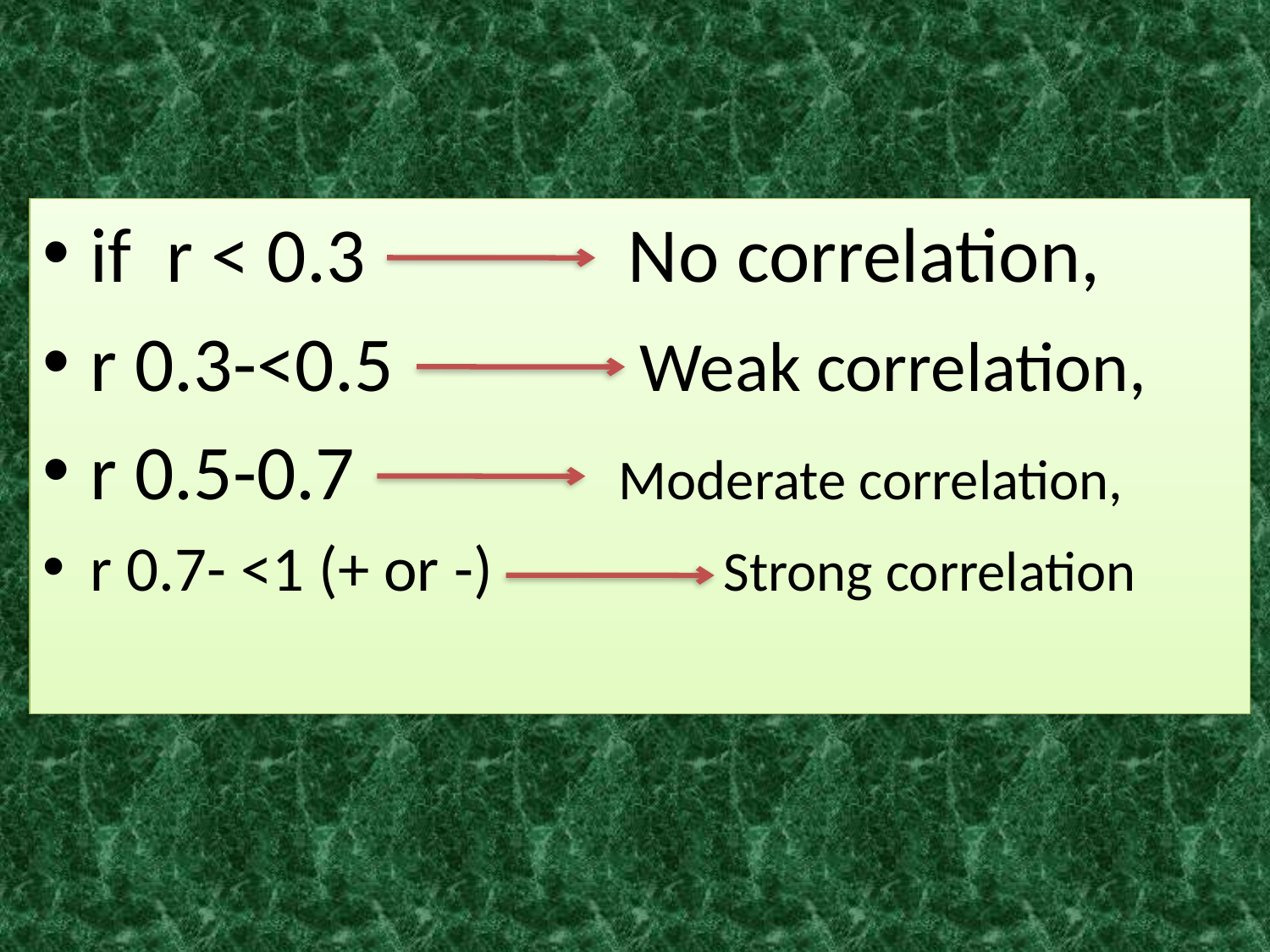

if  r < 0.3               No correlation,
r 0.3-<0.5              Weak correlation,
r 0.5-0.7               Moderate correlation,
r 0.7- <1 (+ or -)                Strong correlation